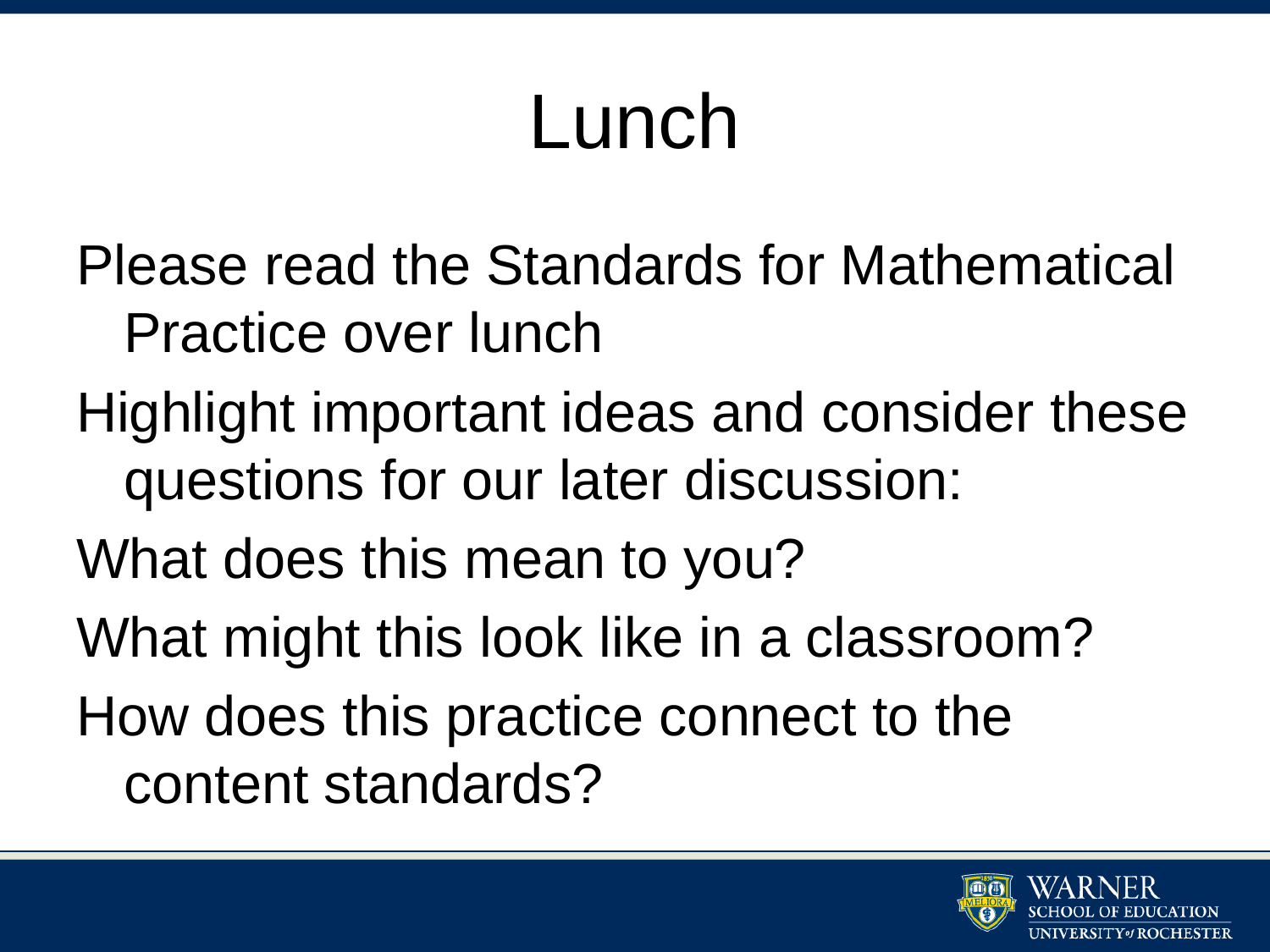

# Lunch
Please read the Standards for Mathematical Practice over lunch
Highlight important ideas and consider these questions for our later discussion:
What does this mean to you?
What might this look like in a classroom?
How does this practice connect to the content standards?